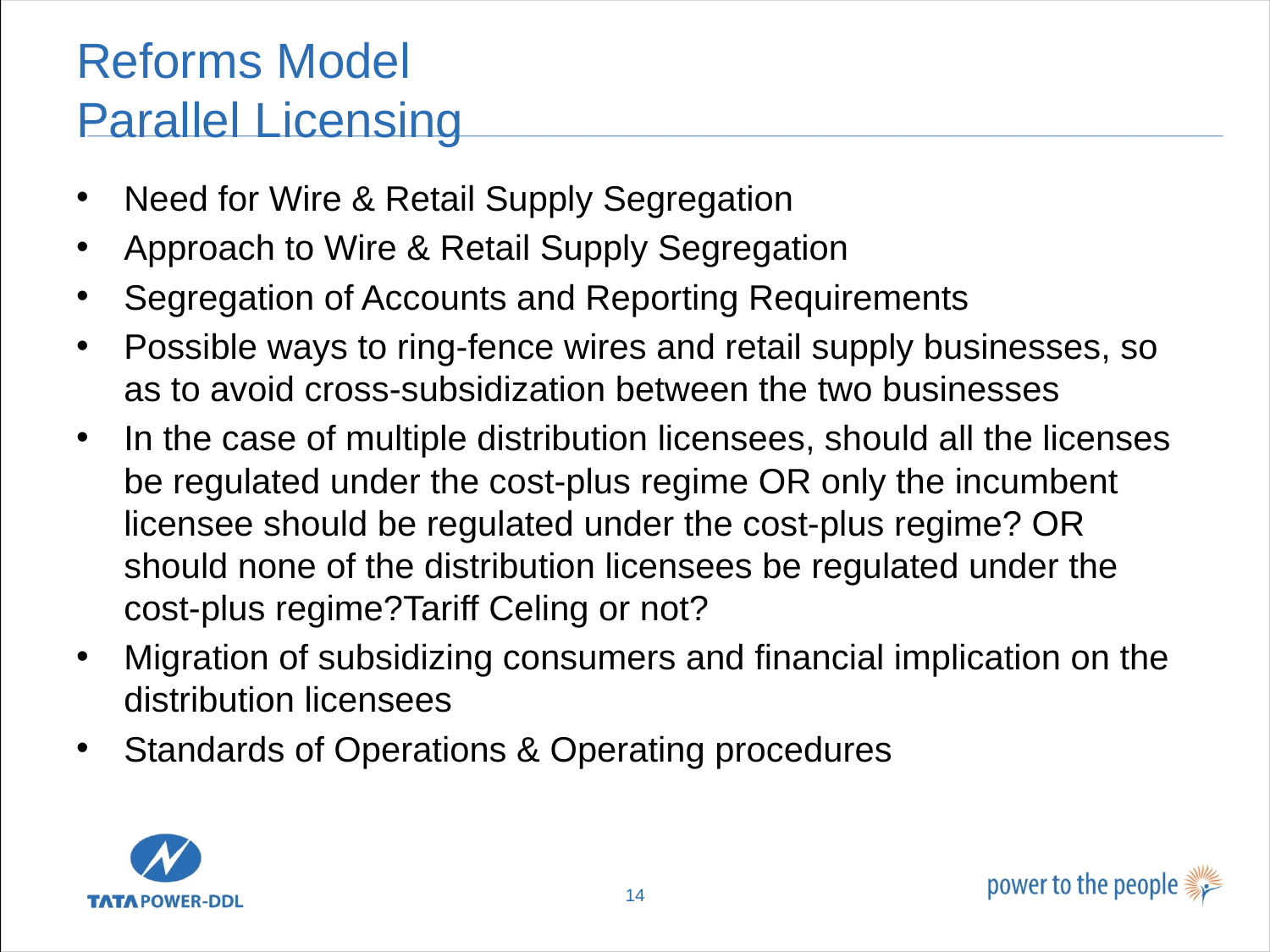

# Reforms Model Parallel Licensing
Need for Wire & Retail Supply Segregation
Approach to Wire & Retail Supply Segregation
Segregation of Accounts and Reporting Requirements
Possible ways to ring-fence wires and retail supply businesses, so as to avoid cross-subsidization between the two businesses
In the case of multiple distribution licensees, should all the licenses be regulated under the cost-plus regime OR only the incumbent licensee should be regulated under the cost-plus regime? OR should none of the distribution licensees be regulated under the cost-plus regime?Tariff Celing or not?
Migration of subsidizing consumers and financial implication on the distribution licensees
Standards of Operations & Operating procedures

14